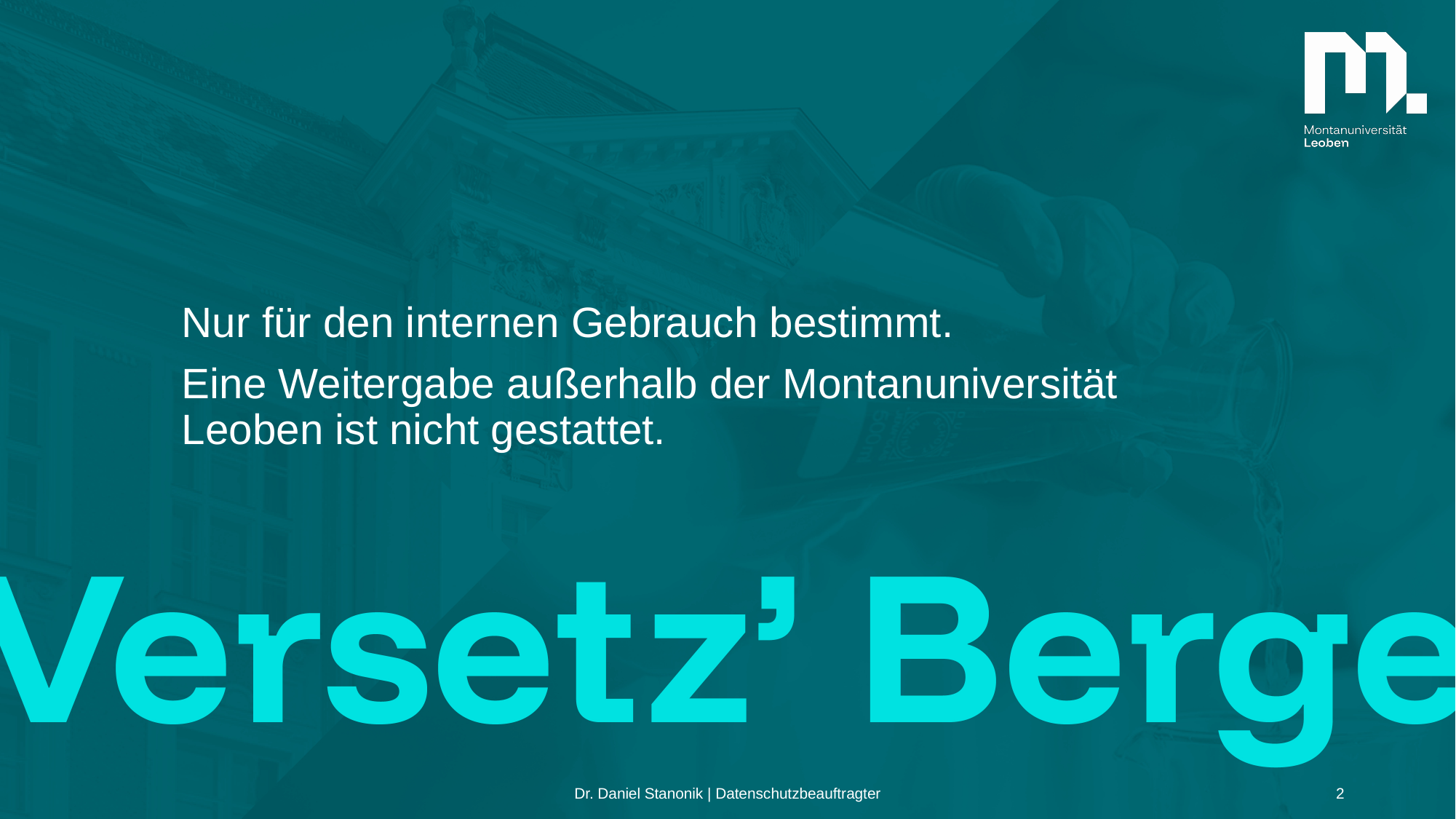

Nur für den internen Gebrauch bestimmt.
Eine Weitergabe außerhalb der Montanuniversität Leoben ist nicht gestattet.
Dr. Daniel Stanonik | Datenschutzbeauftragter
2